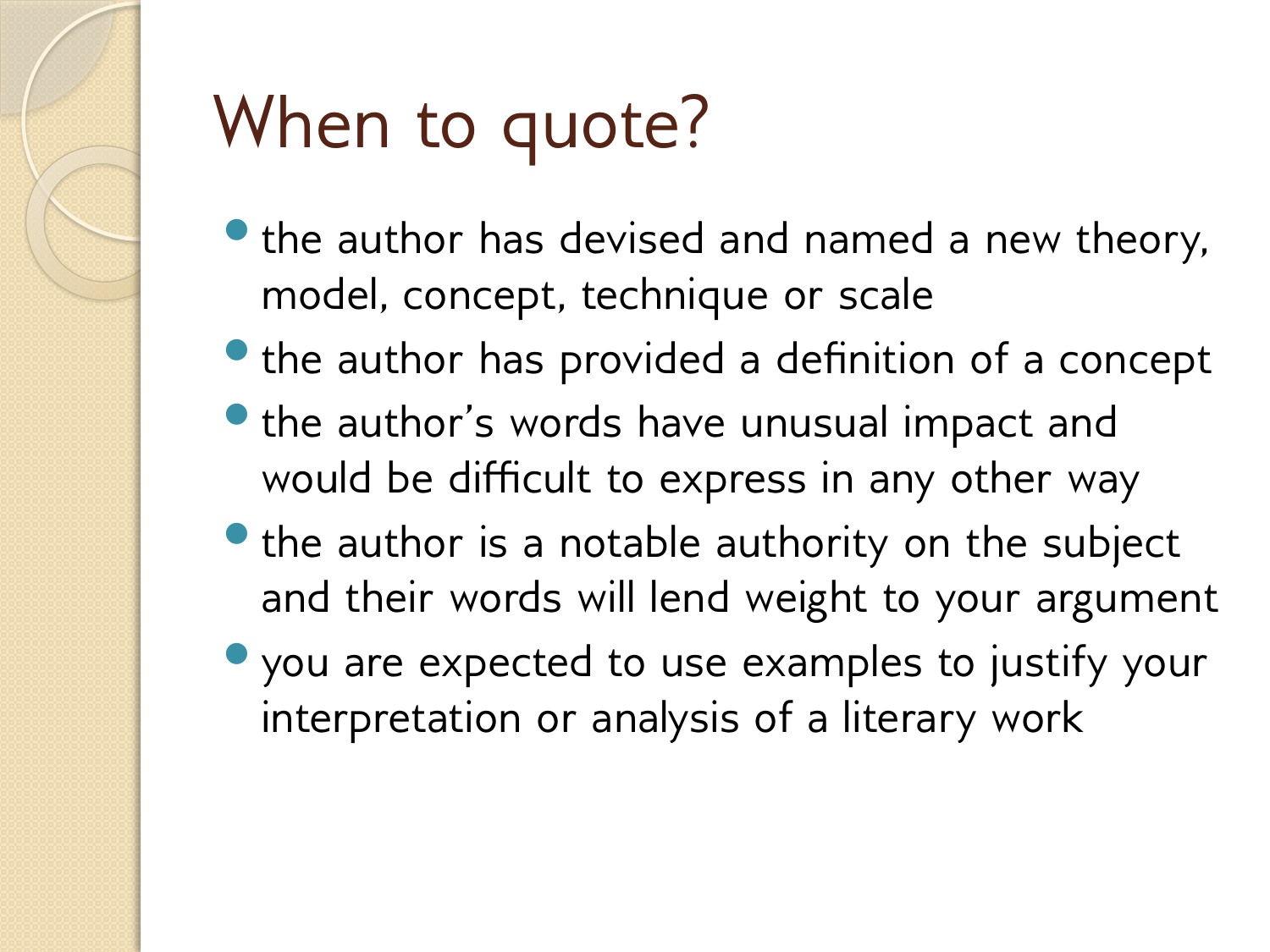

# When to quote?
the author has devised and named a new theory, model, concept, technique or scale
the author has provided a definition of a concept
the author’s words have unusual impact and would be difficult to express in any other way
the author is a notable authority on the subject and their words will lend weight to your argument
you are expected to use examples to justify your interpretation or analysis of a literary work